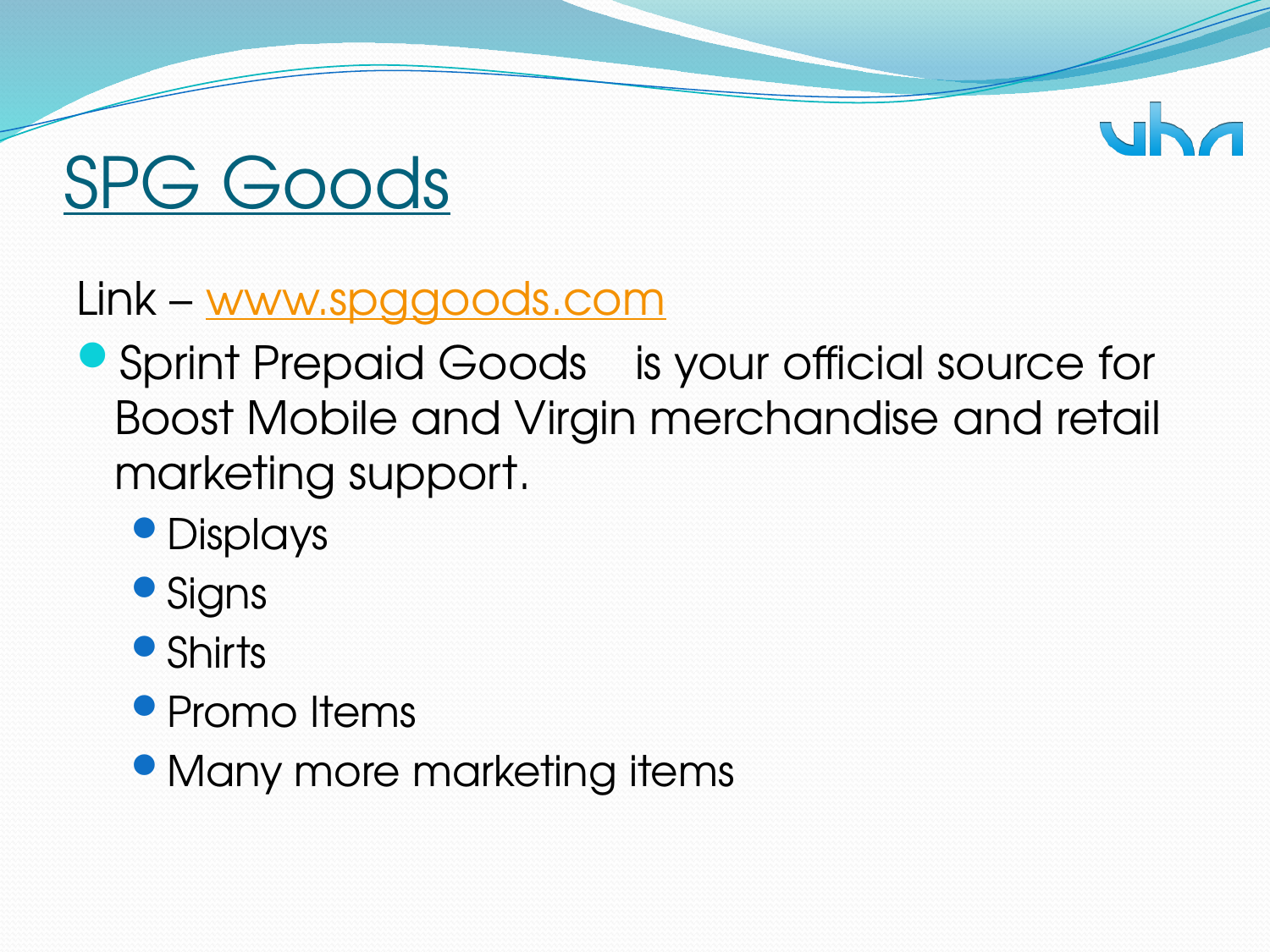

# SPG Goods
Link – www.spggoods.com
Sprint Prepaid Goods	 is your official source for Boost Mobile and Virgin merchandise and retail marketing support.
Displays
Signs
Shirts
Promo Items
Many more marketing items